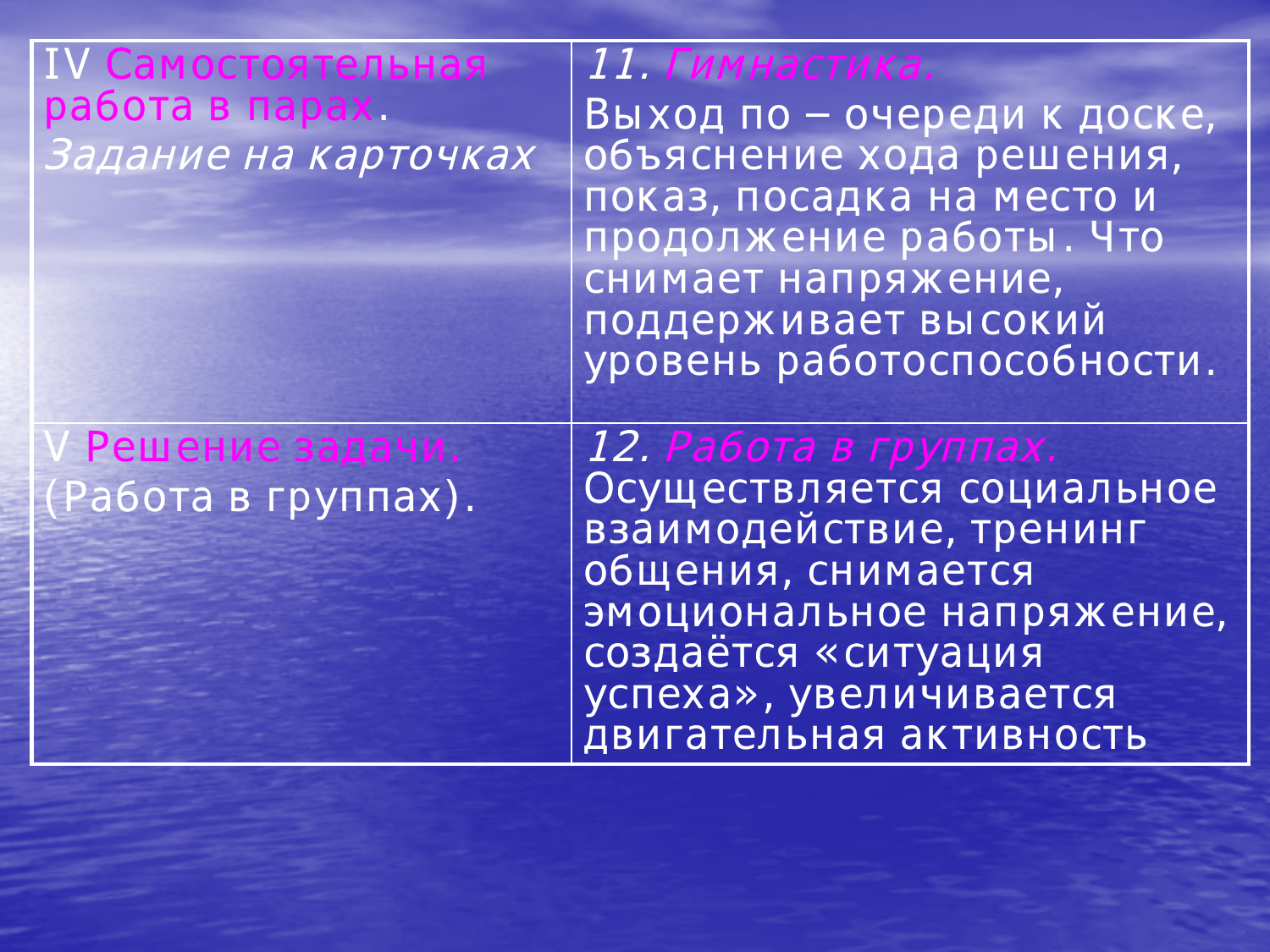

| IV Самостоятельная работа в парах. Задание на карточках | 11. Гимнастика. Выход по – очереди к доске, объяснение хода решения, показ, посадка на место и продолжение работы. Что снимает напряжение, поддерживает высокий уровень работоспособности. |
| --- | --- |
| V Решение задачи. (Работа в группах). | 12. Работа в группах. Осуществляется социальное взаимодействие, тренинг общения, снимается эмоциональное напряжение, создаётся «ситуация успеха», увеличивается двигательная активность |